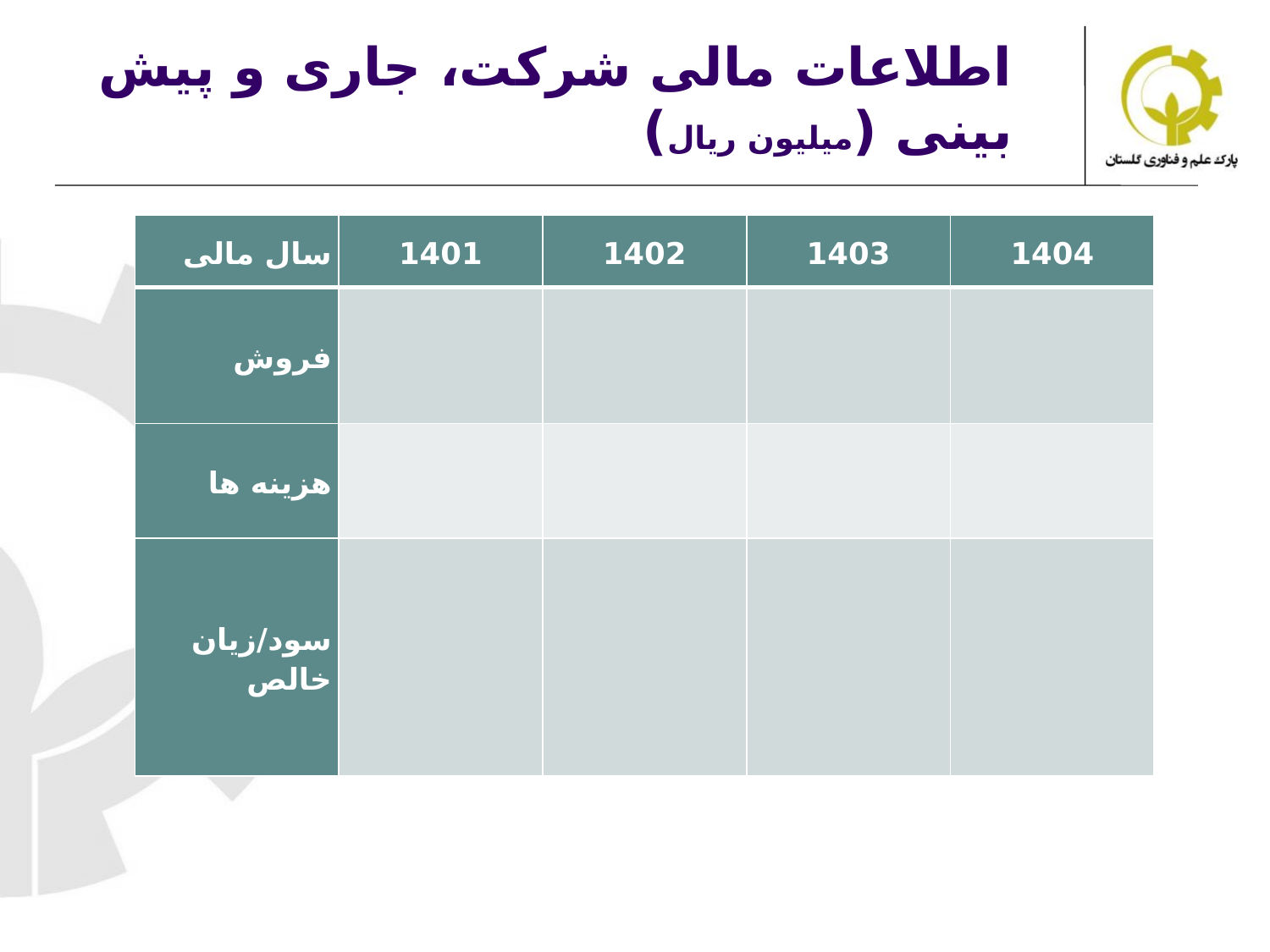

# اطلاعات مالی شرکت، جاری و پیش بینی (میلیون ریال)

| سال مالی | 1401 | 1402 | 1403 | 1404 |
| --- | --- | --- | --- | --- |
| فروش |  |  |  |  |
| هزینه ها |  |  |  |  |
| سود/زیان خالص |  |  |  |  |